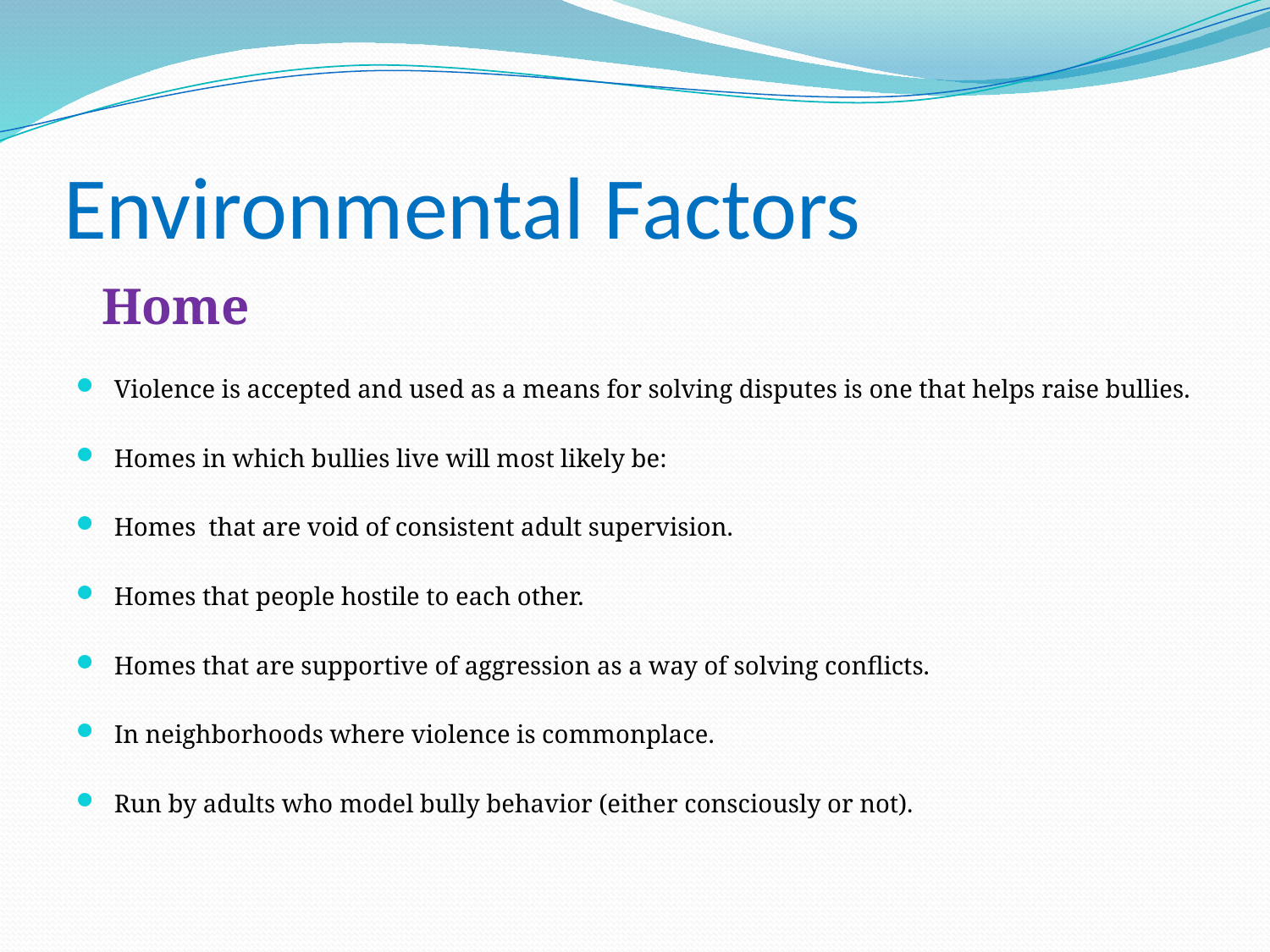

# Environmental Factors
  Home

Violence is accepted and used as a means for solving disputes is one that helps raise bullies.

Homes in which bullies live will most likely be:

Homes  that are void of consistent adult supervision.

Homes that people hostile to each other.

Homes that are supportive of aggression as a way of solving conflicts.

In neighborhoods where violence is commonplace.

Run by adults who model bully behavior (either consciously or not).